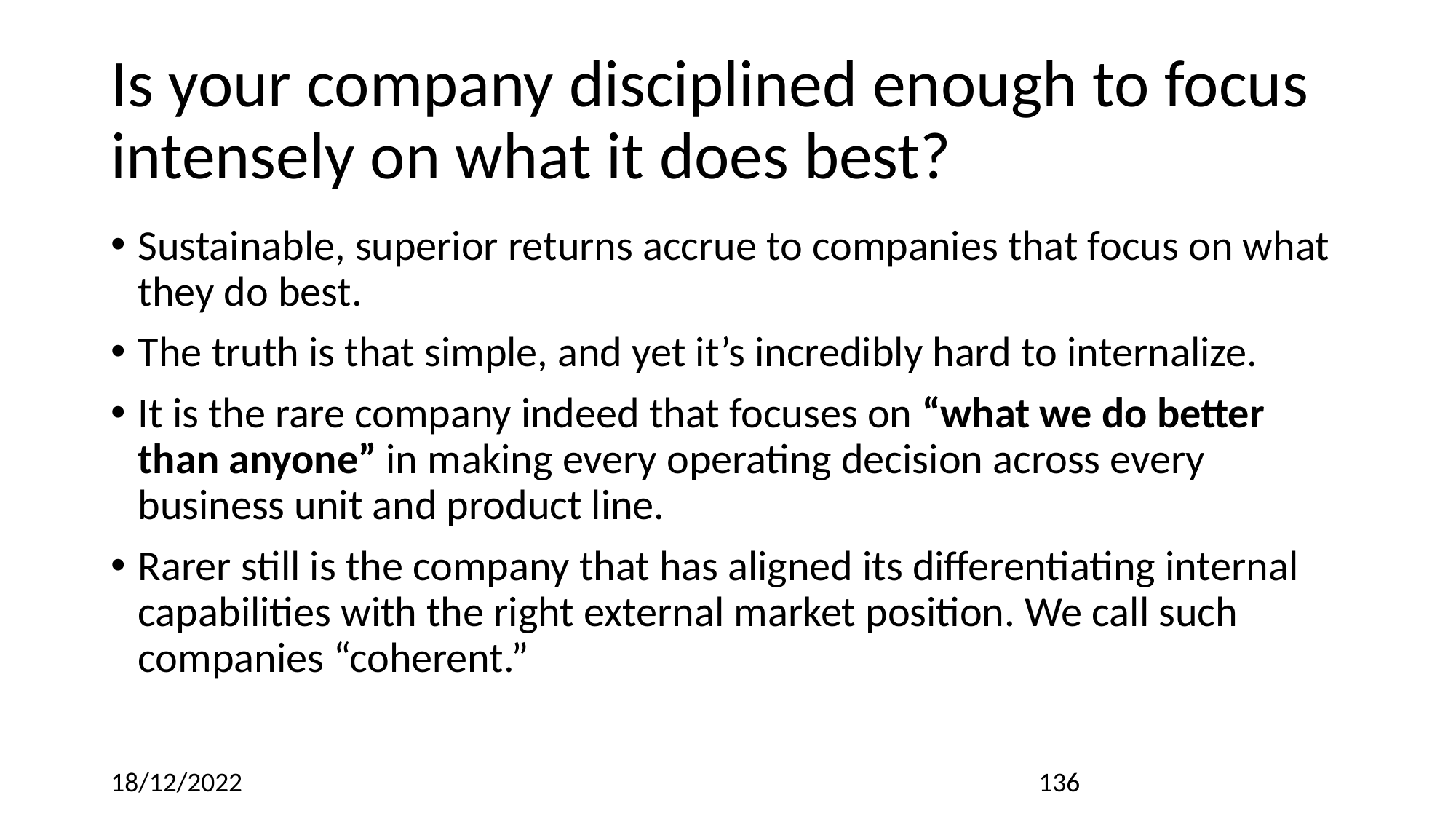

# Is your company disciplined enough to focus intensely on what it does best?
Sustainable, superior returns accrue to companies that focus on what they do best.
The truth is that simple, and yet it’s incredibly hard to internalize.
It is the rare company indeed that focuses on “what we do better than anyone” in making every operating decision across every business unit and product line.
Rarer still is the company that has aligned its differentiating internal capabilities with the right external market position. We call such companies “coherent.”
18/12/2022

136